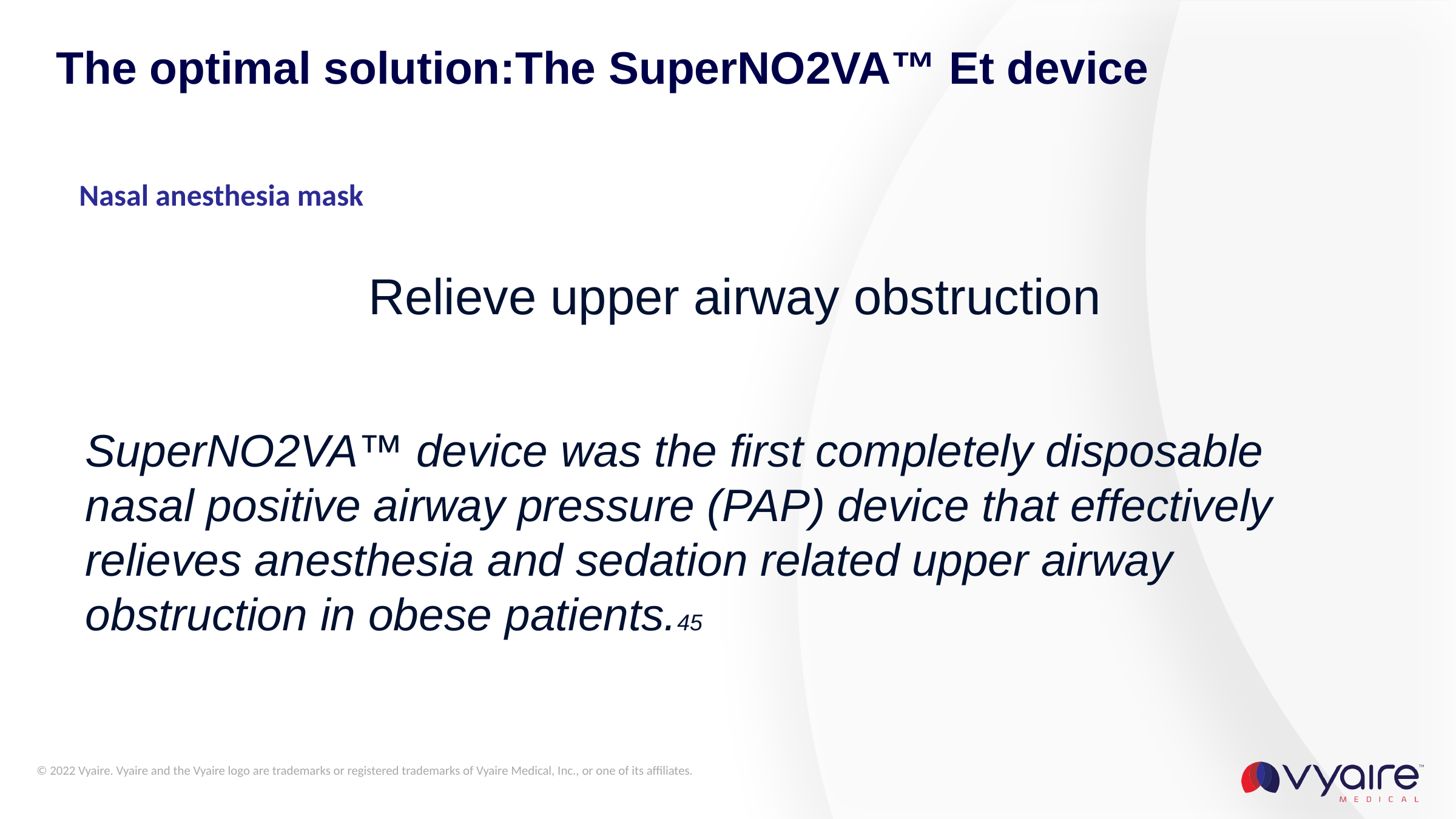

# The optimal solution:The SuperNO2VA™ Et device
Nasal anesthesia mask
Relieve upper airway obstruction
SuperNO2VA™ device was the first completely disposable nasal positive airway pressure (PAP) device that effectively relieves anesthesia and sedation related upper airway obstruction in obese patients.45